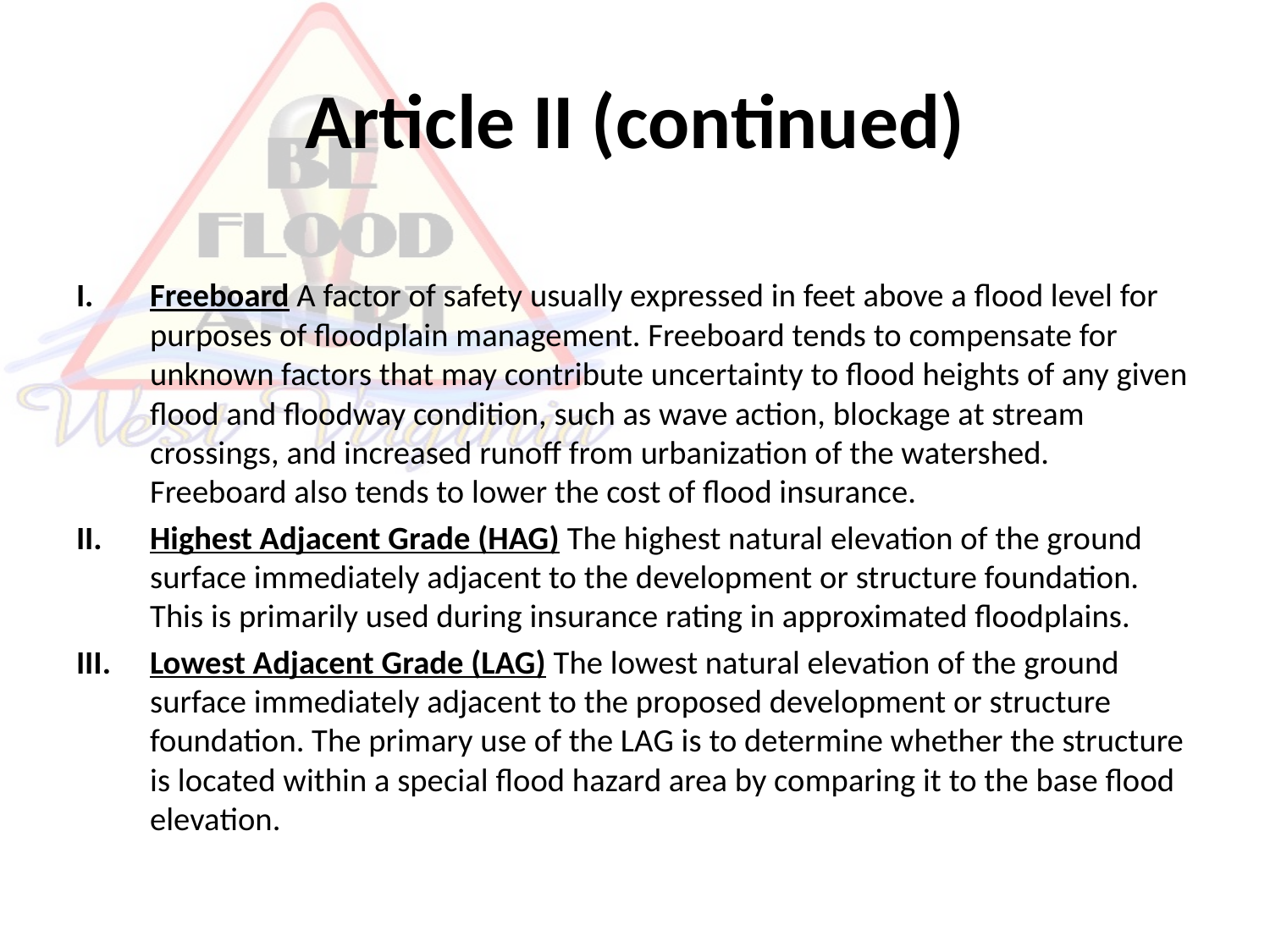

# Article II (continued)

Freeboard A factor of safety usually expressed in feet above a flood level for purposes of floodplain management. Freeboard tends to compensate for unknown factors that may contribute uncertainty to flood heights of any given flood and floodway condition, such as wave action, blockage at stream crossings, and increased runoff from urbanization of the watershed. Freeboard also tends to lower the cost of flood insurance.
Highest Adjacent Grade (HAG) The highest natural elevation of the ground surface immediately adjacent to the development or structure foundation.  This is primarily used during insurance rating in approximated floodplains.
Lowest Adjacent Grade (LAG) The lowest natural elevation of the ground surface immediately adjacent to the proposed development or structure foundation. The primary use of the LAG is to determine whether the structure is located within a special flood hazard area by comparing it to the base flood elevation.